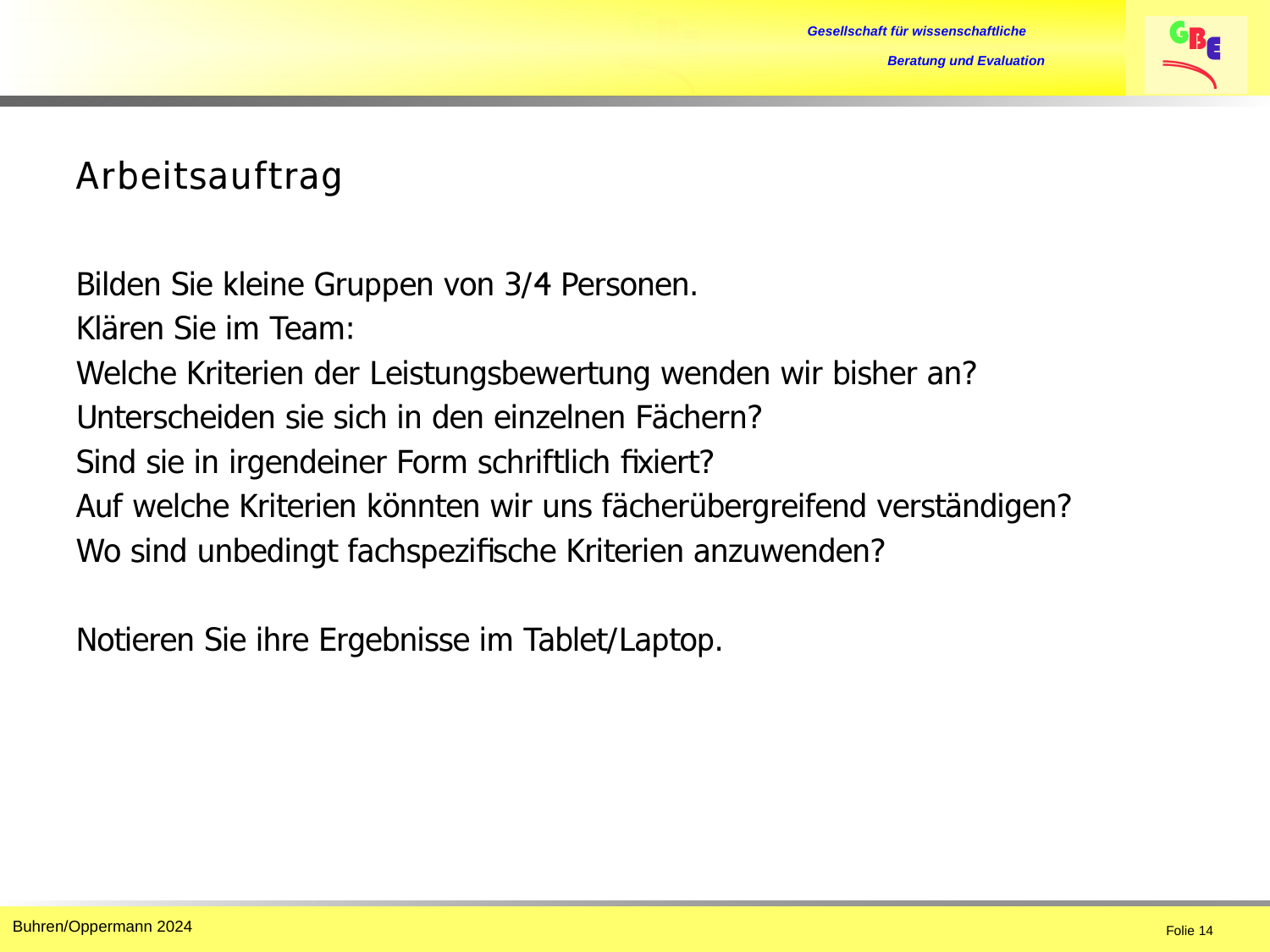

# Arbeitsauftrag
Bilden Sie kleine Gruppen von 3/4 Personen.
Klären Sie im Team:
Welche Kriterien der Leistungsbewertung wenden wir bisher an?
Unterscheiden sie sich in den einzelnen Fächern?
Sind sie in irgendeiner Form schriftlich fixiert?
Auf welche Kriterien könnten wir uns fächerübergreifend verständigen?
Wo sind unbedingt fachspezifische Kriterien anzuwenden?

Notieren Sie ihre Ergebnisse im Tablet/Laptop.